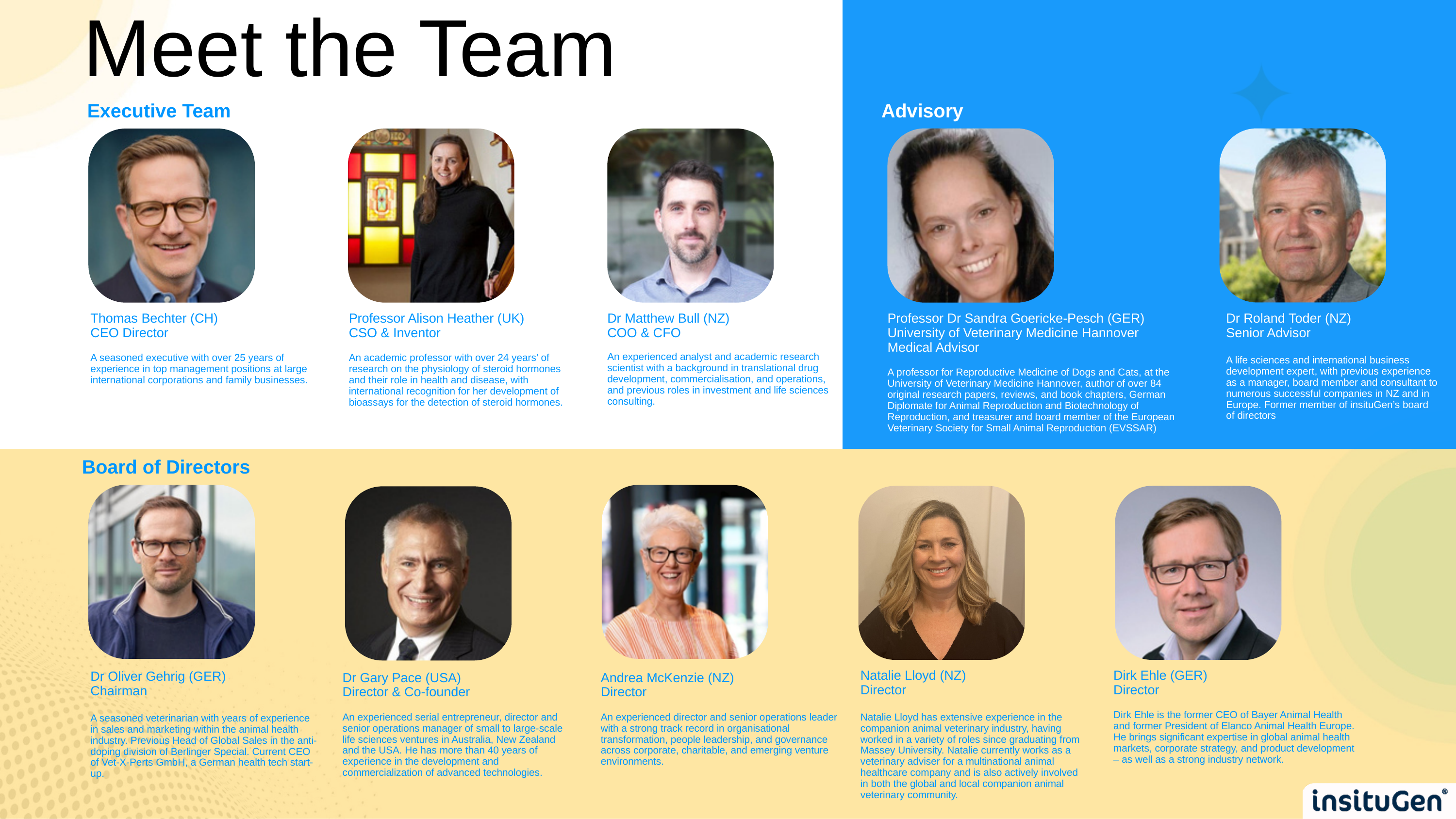

Meet the Team
Executive Team
Advisory

Thomas Bechter (CH)
CEO Director

A seasoned executive with over 25 years of experience in top management positions at large international corporations and family businesses.
Professor Alison Heather (UK)
CSO & Inventor

An academic professor with over 24 years’ of research on the physiology of steroid hormones and their role in health and disease, with international recognition for her development of bioassays for the detection of steroid hormones.
Dr Matthew Bull (NZ)
COO & CFO

An experienced analyst and academic research scientist with a background in translational drug development, commercialisation, and operations, and previous roles in investment and life sciences consulting.
Professor Dr Sandra Goericke-Pesch (GER)
University of Veterinary Medicine Hannover
Medical Advisor

A professor for Reproductive Medicine of Dogs and Cats, at the University of Veterinary Medicine Hannover, author of over 84 original research papers, reviews, and book chapters, German Diplomate for Animal Reproduction and Biotechnology of Reproduction, and treasurer and board member of the European Veterinary Society for Small Animal Reproduction (EVSSAR)
Dr Roland Toder (NZ)
Senior Advisor

A life sciences and international business development expert, with previous experience as a manager, board member and consultant to numerous successful companies in NZ and in Europe. Former member of insituGen’s board of directors

Board of Directors

Natalie Lloyd (NZ)
Director

Natalie Lloyd has extensive experience in the companion animal veterinary industry, having worked in a variety of roles since graduating from Massey University. Natalie currently works as a veterinary adviser for a multinational animal healthcare company and is also actively involved in both the global and local companion animal veterinary community.

Dirk Ehle (GER)
Director

Dirk Ehle is the former CEO of Bayer Animal Health and former President of Elanco Animal Health Europe. He brings significant expertise in global animal health markets, corporate strategy, and product development – as well as a strong industry network.
Dr Oliver Gehrig (GER)
Chairman

A seasoned veterinarian with years of experience in sales and marketing within the animal health industry. Previous Head of Global Sales in the anti-doping division of Berlinger Special. Current CEO of Vet-X-Perts GmbH, a German health tech start-up.
Dr Gary Pace (USA)
Director & Co-founder

An experienced serial entrepreneur, director and senior operations manager of small to large-scale life sciences ventures in Australia, New Zealand and the USA. He has more than 40 years of experience in the development and commercialization of advanced technologies.
Andrea McKenzie (NZ)
Director

An experienced director and senior operations leader with a strong track record in organisational transformation, people leadership, and governance across corporate, charitable, and emerging venture environments.